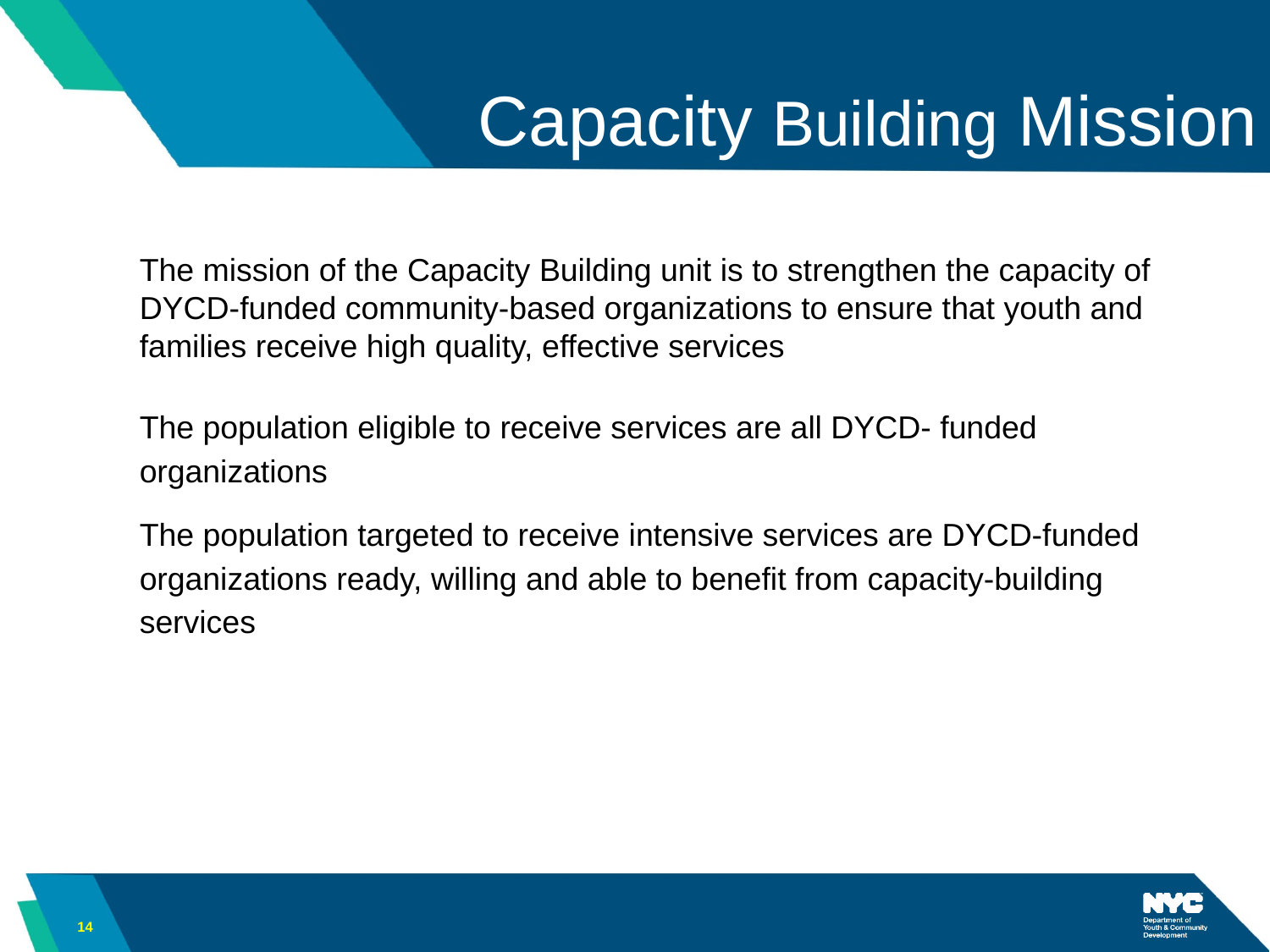

# Capacity Building Mission
The mission of the Capacity Building unit is to strengthen the capacity of DYCD-funded community-based organizations to ensure that youth and families receive high quality, effective services

The population eligible to receive services are all DYCD- funded organizations

The population targeted to receive intensive services are DYCD-funded organizations ready, willing and able to benefit from capacity-building services

14